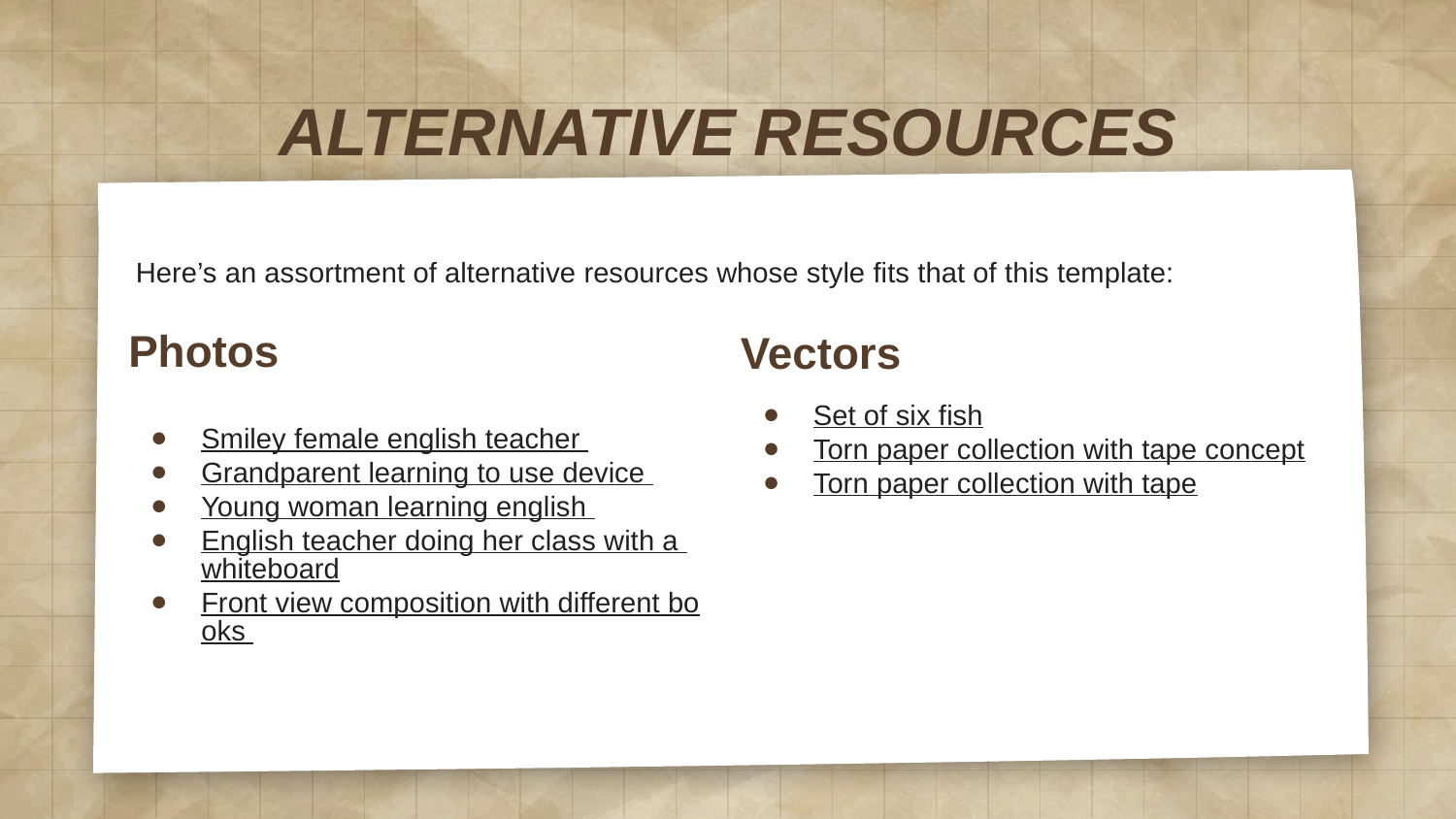

# ALTERNATIVE RESOURCES
Here’s an assortment of alternative resources whose style fits that of this template:
Photos
Vectors
Set of six fish
Torn paper collection with tape concept
Torn paper collection with tape

Smiley female english teacher
Grandparent learning to use device
Young woman learning english
English teacher doing her class with a whiteboard
Front view composition with different books